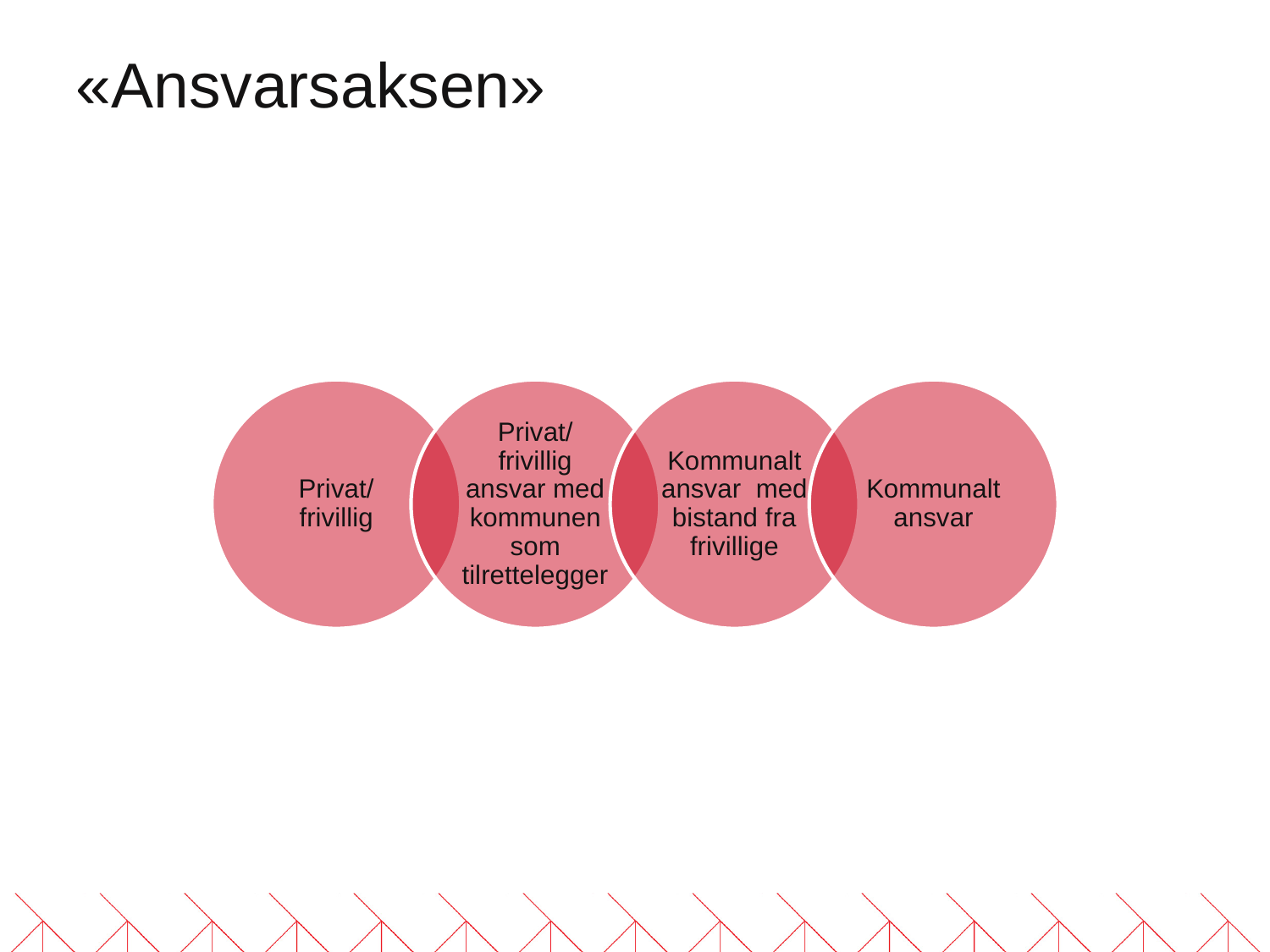

# «Ansvarsaksen»

Privat/frivillig
Privat/frivillig ansvar med kommunen som tilrettelegger
Kommunalt ansvar  med bistand fra frivillige
Kommunalt ansvar